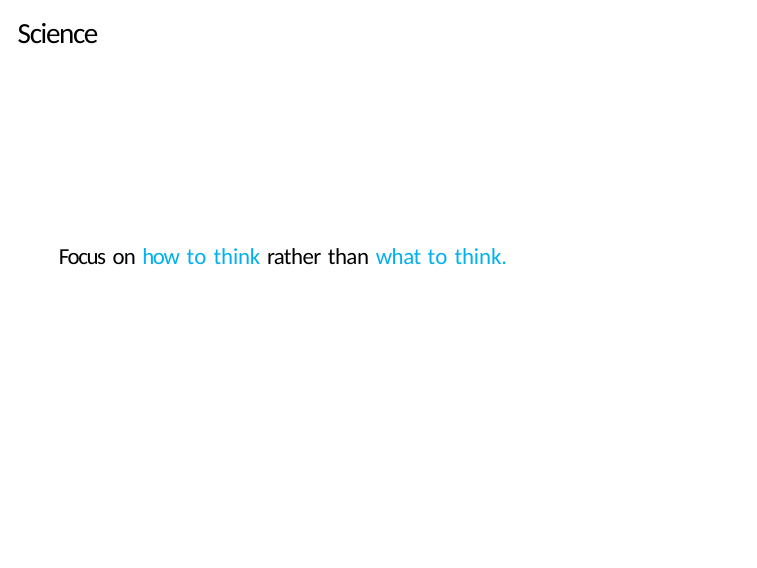

Science
Focus on how to think rather than what to think.